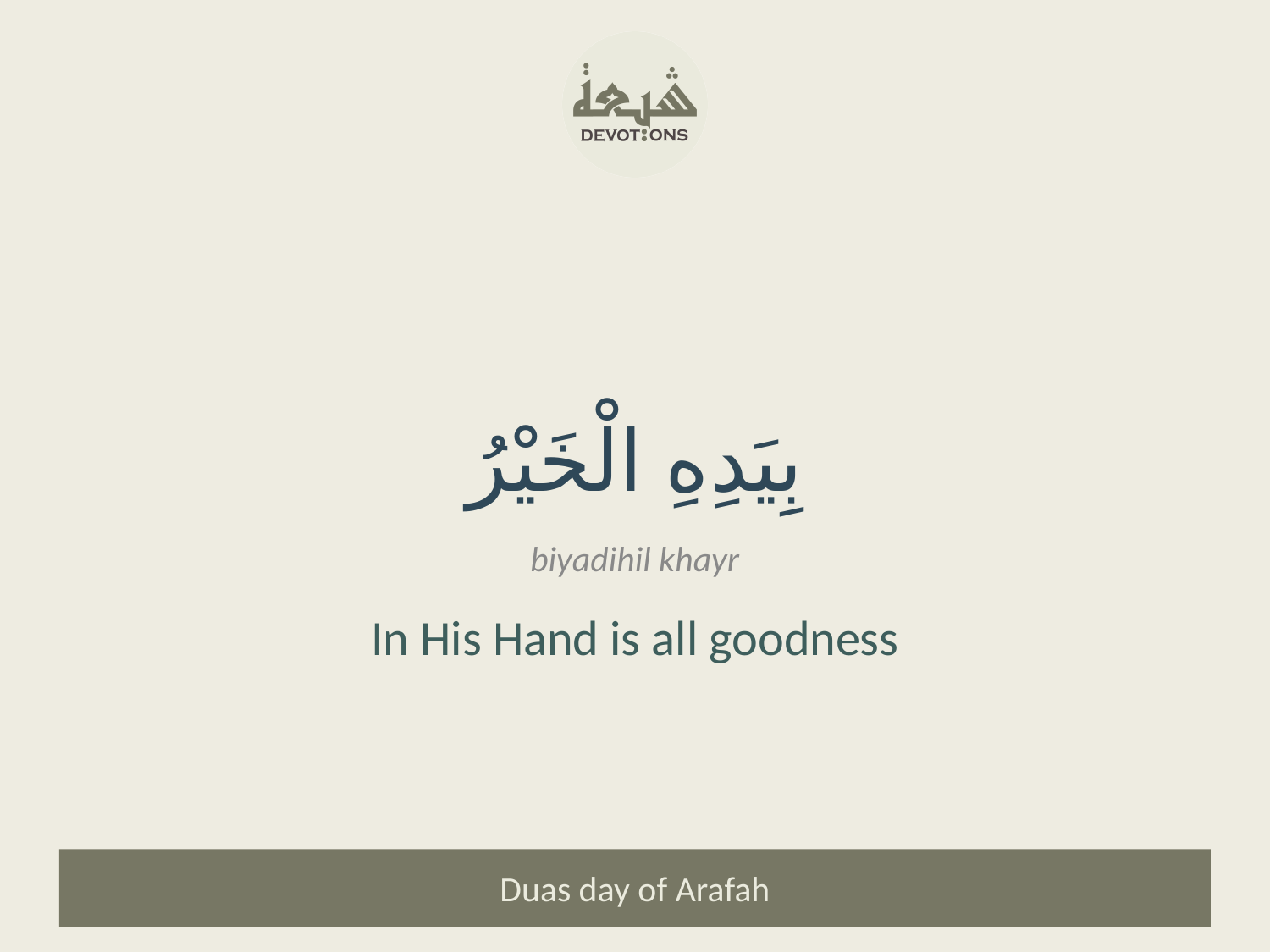

بِيَدِهِ الْخَيْرُ
biyadihil khayr
In His Hand is all goodness
Duas day of Arafah